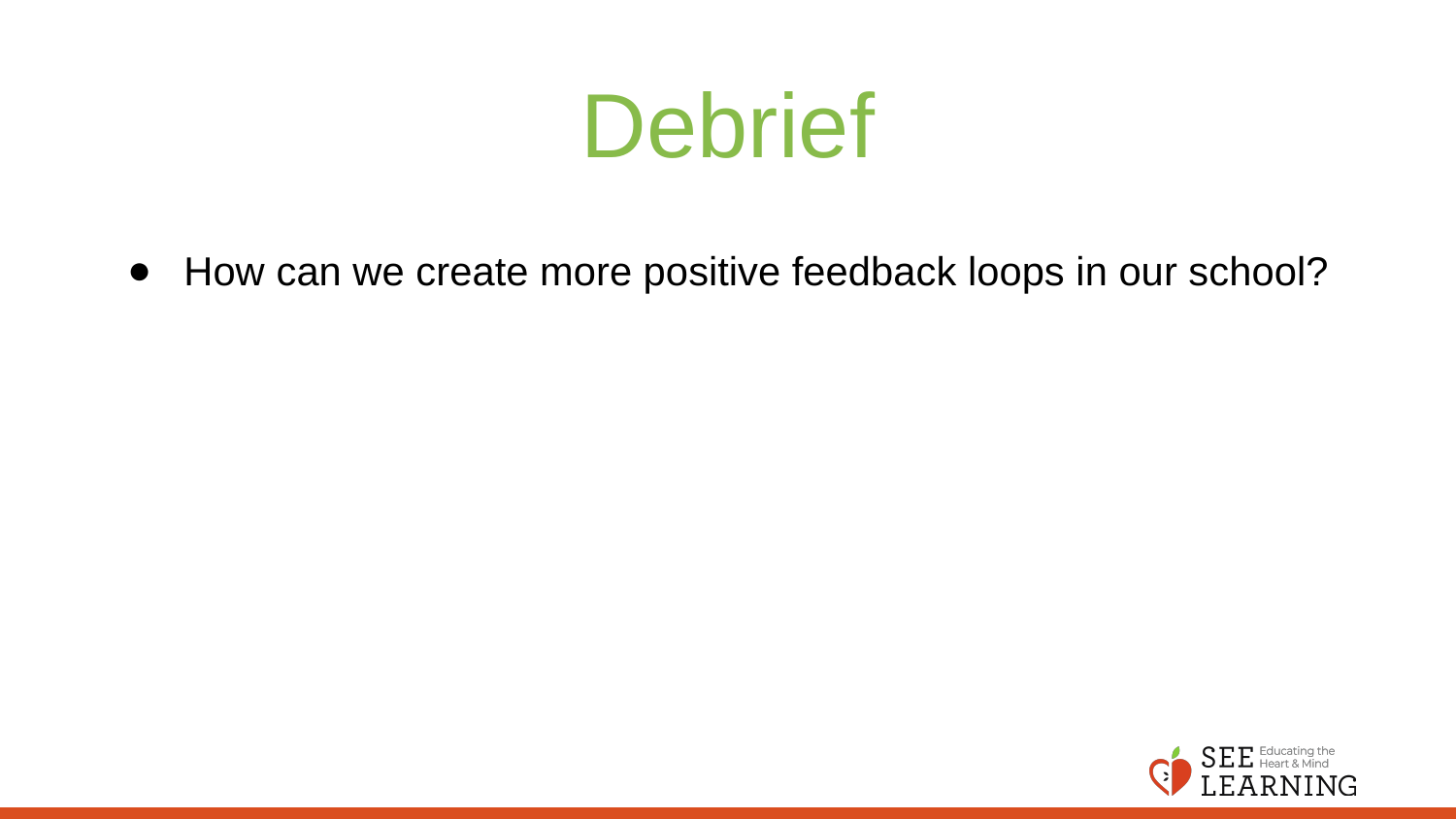

# Debrief
How can we create more positive feedback loops in our school?